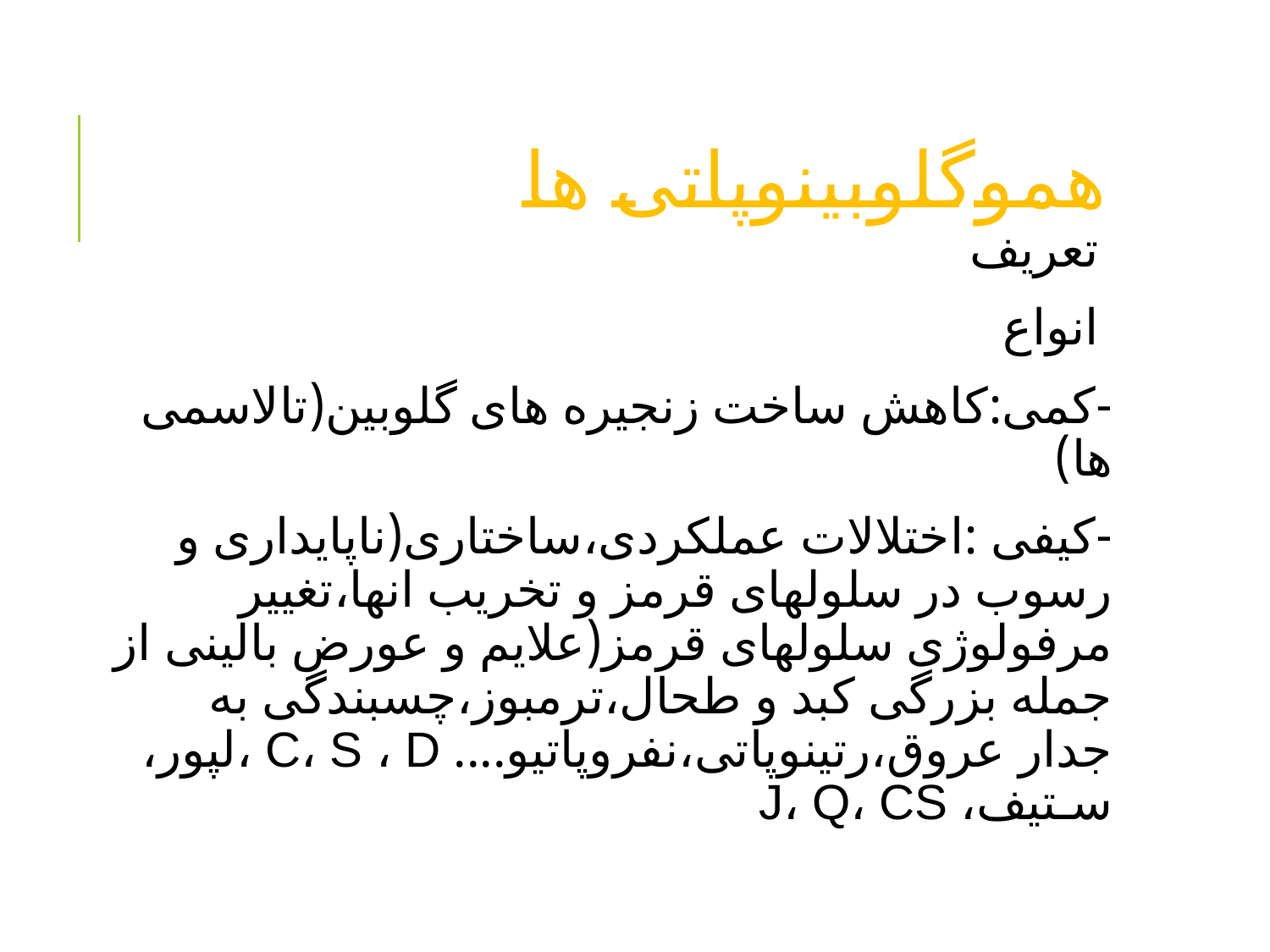

# هموگلوبینوپاتی ها
تعریف
انواع
-کمی:کاهش ساخت زنجیره های گلوبین(تالاسمی ها)
-کیفی :اختلالات عملکردی،ساختاری(ناپایداری و رسوب در سلولهای قرمز و تخریب انها،تغییر مرفولوژی سلولهای قرمز(علایم و عورض بالینی از جمله بزرگی کبد و طحال،ترمبوز،چسبندگی به جدار عروق،رتینوپاتی،نفروپاتیو.... C، S ، D ،لپور، سـتیف، J، Q، CS